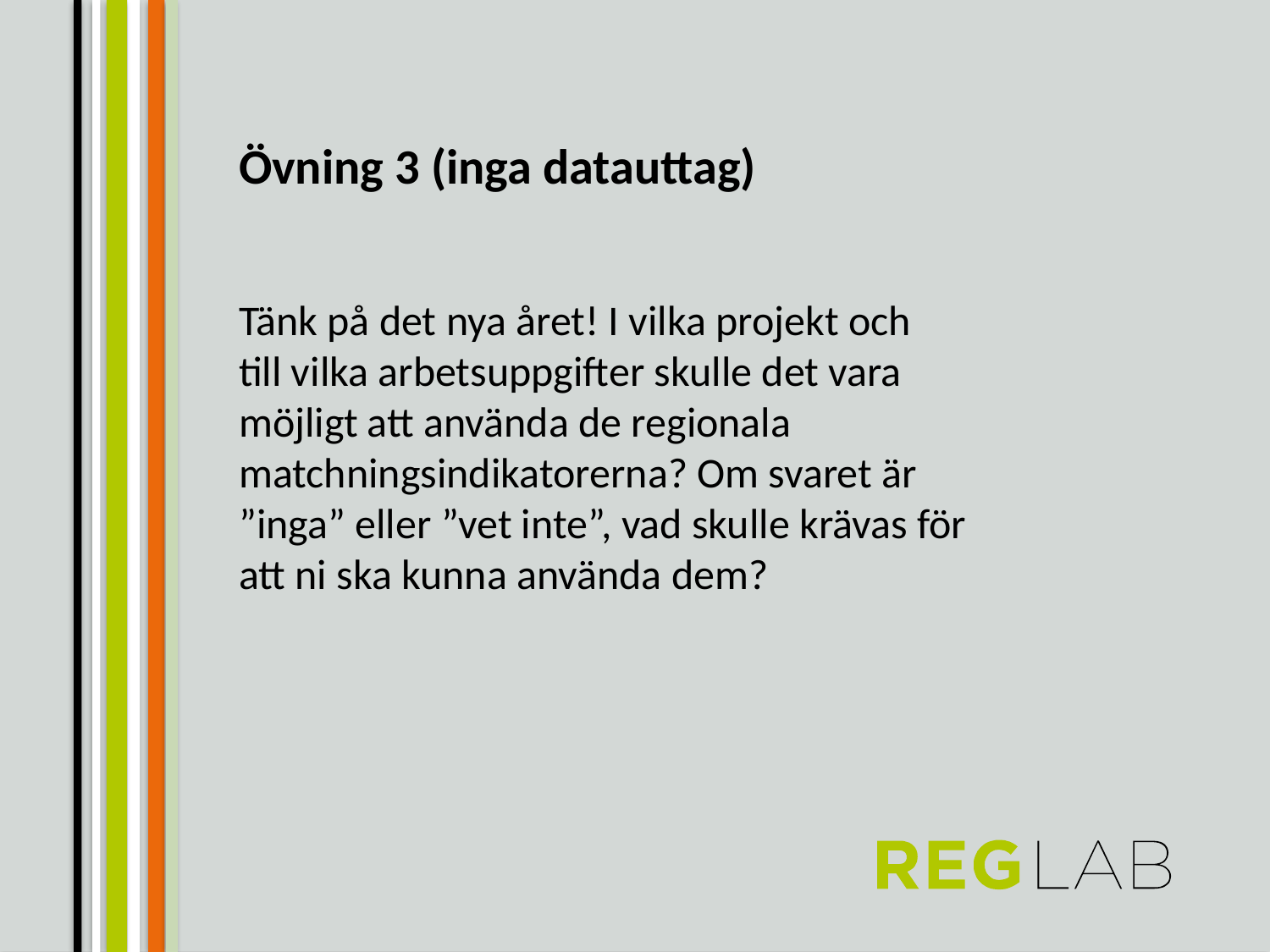

# Övning 3 (inga datauttag)
Tänk på det nya året! I vilka projekt och
till vilka arbetsuppgifter skulle det vara möjligt att använda de regionala matchningsindikatorerna? Om svaret är ”inga” eller ”vet inte”, vad skulle krävas för att ni ska kunna använda dem?